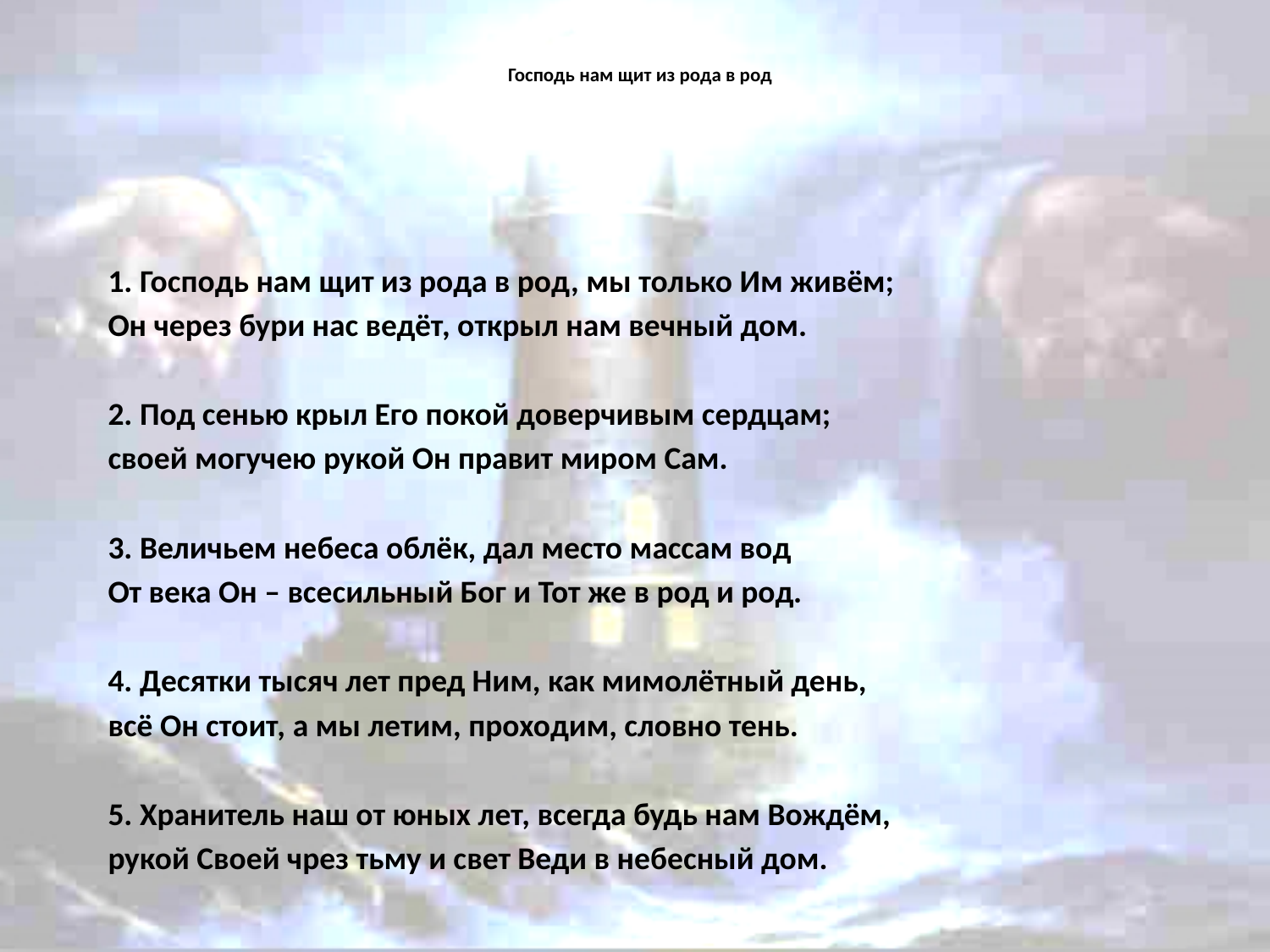

# Господь нам щит из рода в род
1. Господь нам щит из рода в род, мы только Им живём;
Он через бури нас ведёт, открыл нам вечный дом.

2. Под сенью крыл Его покой доверчивым сердцам;
своей могучею рукой Он правит миром Сам.

3. Величьем небеса облёк, дал место массам вод
От века Он – всесильный Бог и Тот же в род и род.

4. Десятки тысяч лет пред Ним, как мимолётный день,
всё Он стоит, а мы летим, проходим, словно тень.

5. Хранитель наш от юных лет, всегда будь нам Вождём,
рукой Своей чрез тьму и свет Веди в небесный дом.